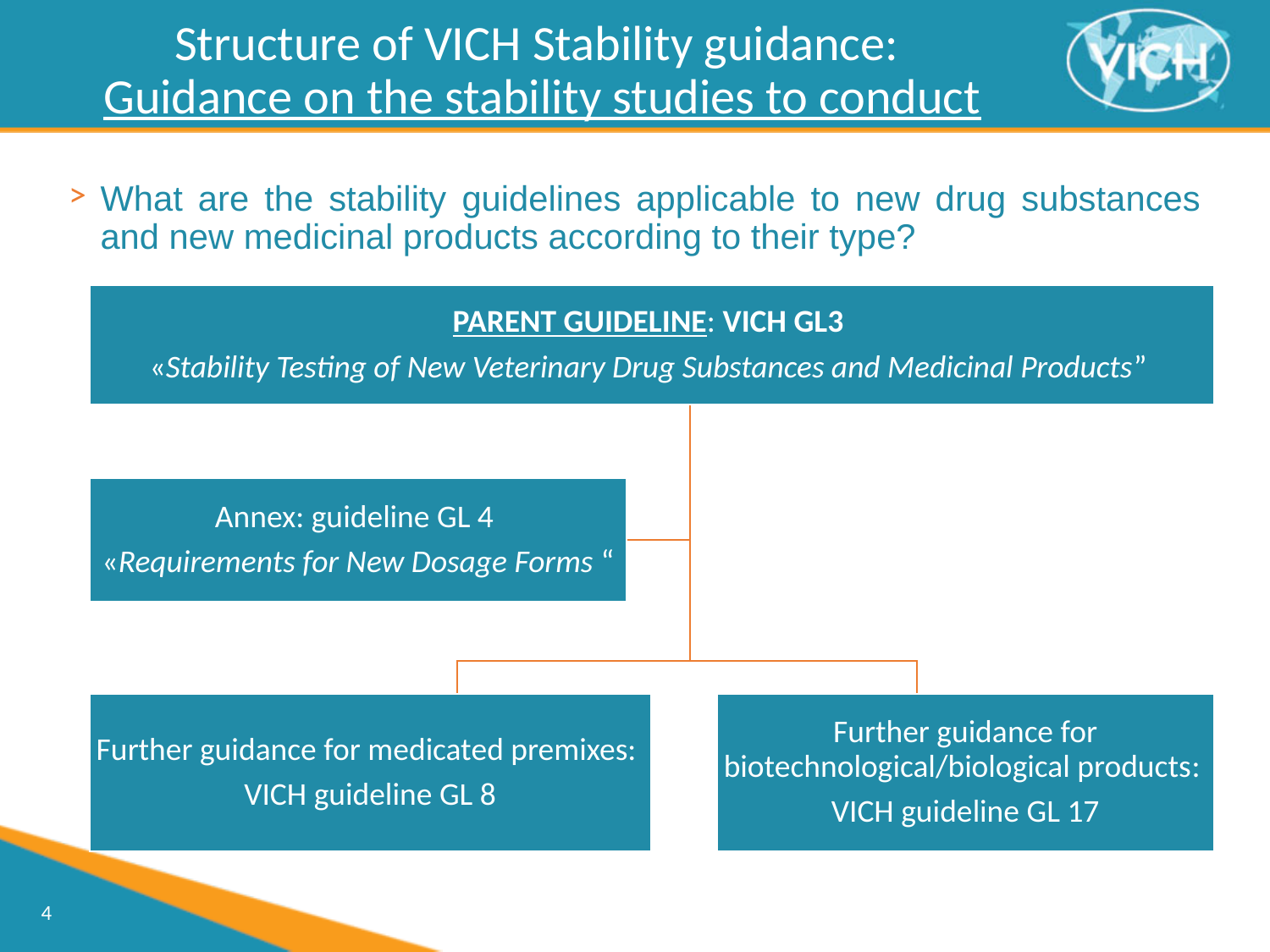

Structure of VICH Stability guidance:
Guidance on the stability studies to conduct
What are the stability guidelines applicable to new drug substances and new medicinal products according to their type?

PARENT GUIDELINE: VICH GL3
«Stability Testing of New Veterinary Drug Substances and Medicinal Products”

Annex: guideline GL 4
«Requirements for New Dosage Forms “
Further guidance for medicated premixes:
VICH guideline GL 8
Further guidance for biotechnological/biological products:
VICH guideline GL 17